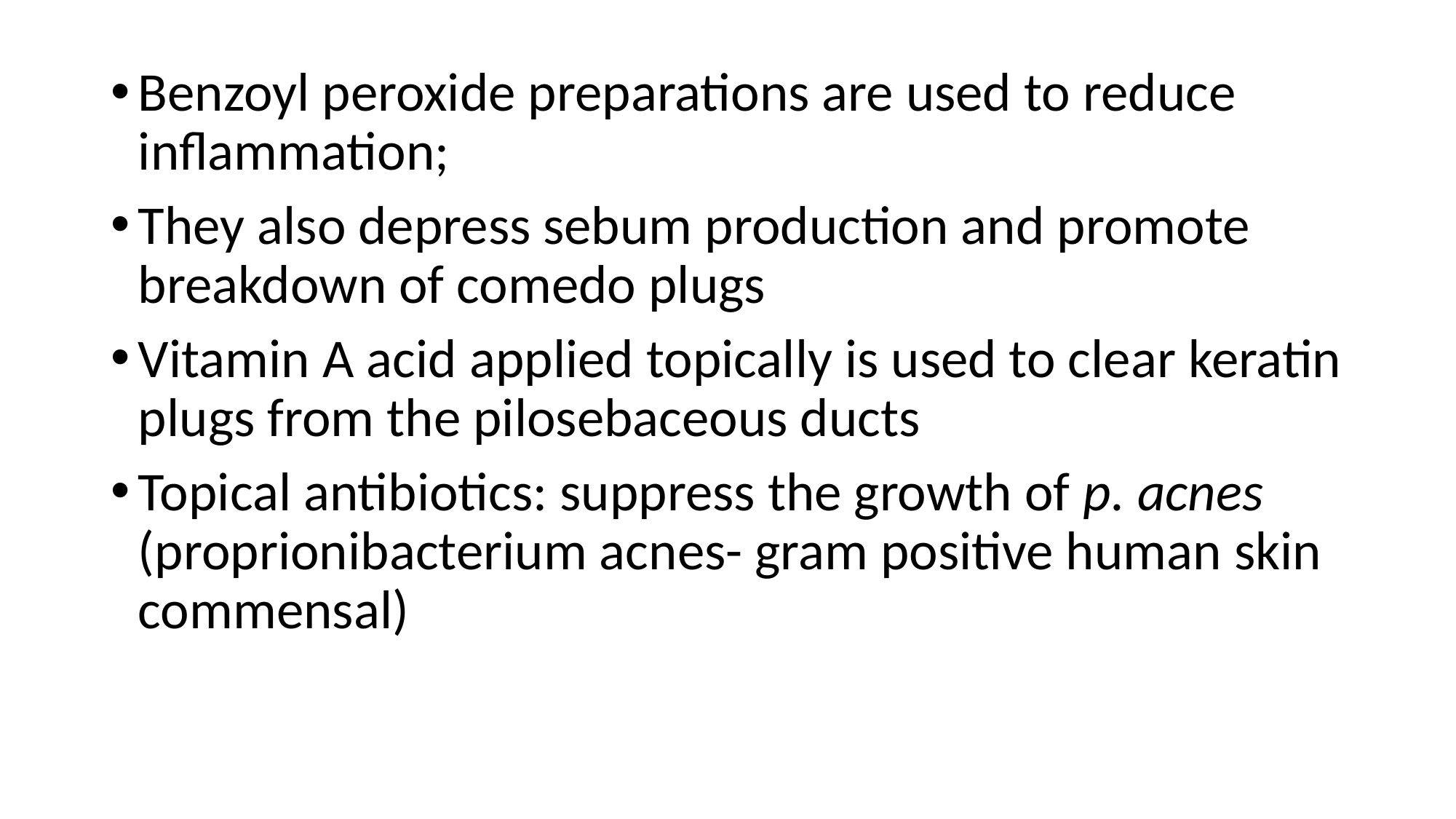

#
Benzoyl peroxide preparations are used to reduce inflammation;
They also depress sebum production and promote breakdown of comedo plugs
Vitamin A acid applied topically is used to clear keratin plugs from the pilosebaceous ducts
Topical antibiotics: suppress the growth of p. acnes (proprionibacterium acnes- gram positive human skin commensal)